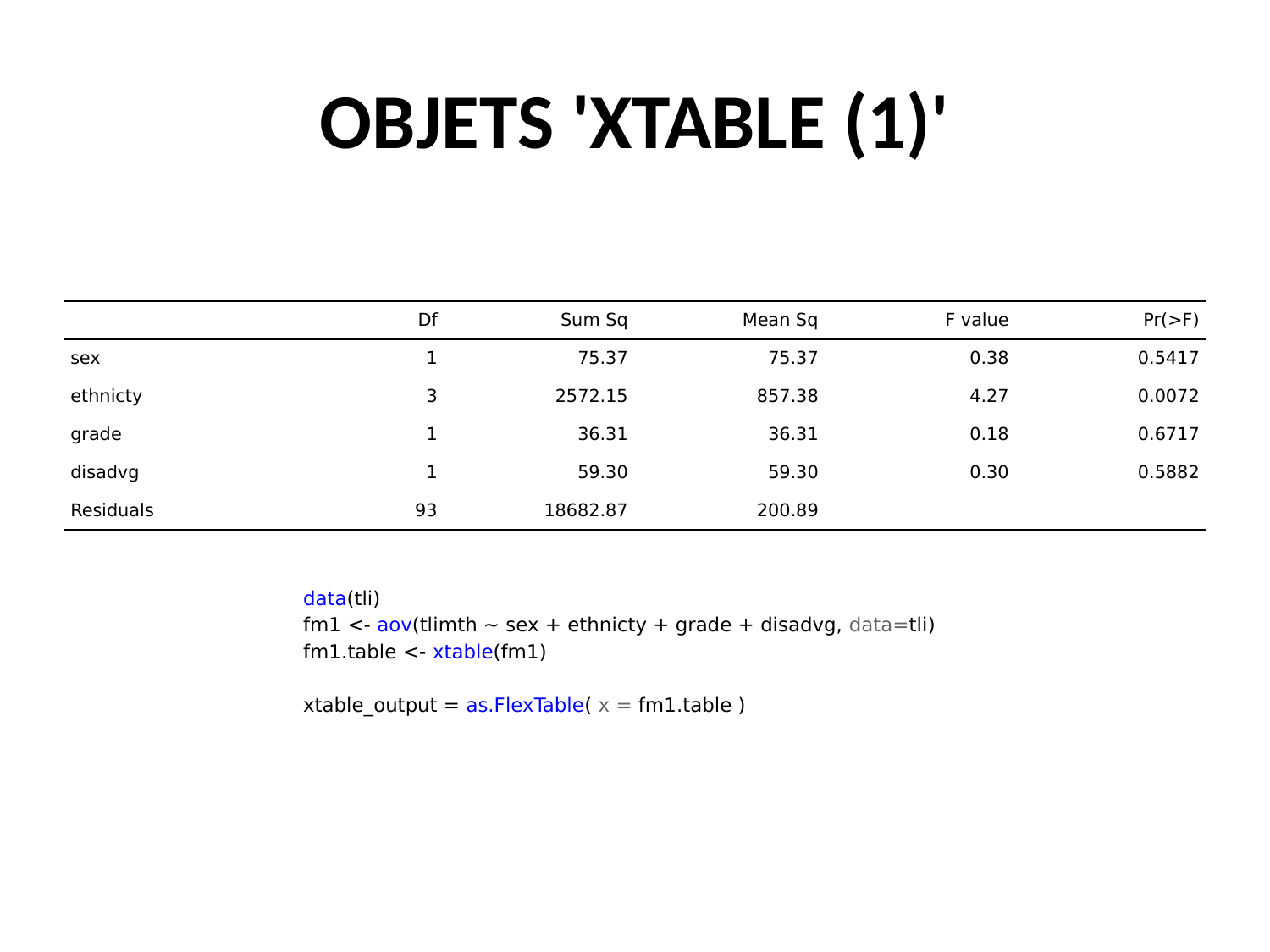

# objets 'xtable (1)'
|  | Df | Sum Sq | Mean Sq | F value | Pr(>F) |
| --- | --- | --- | --- | --- | --- |
| sex | 1 | 75.37 | 75.37 | 0.38 | 0.5417 |
| ethnicty | 3 | 2572.15 | 857.38 | 4.27 | 0.0072 |
| grade | 1 | 36.31 | 36.31 | 0.18 | 0.6717 |
| disadvg | 1 | 59.30 | 59.30 | 0.30 | 0.5882 |
| Residuals | 93 | 18682.87 | 200.89 |  |  |
data(tli)
fm1 <- aov(tlimth ~ sex + ethnicty + grade + disadvg, data=tli)
fm1.table <- xtable(fm1)

xtable_output = as.FlexTable( x = fm1.table )